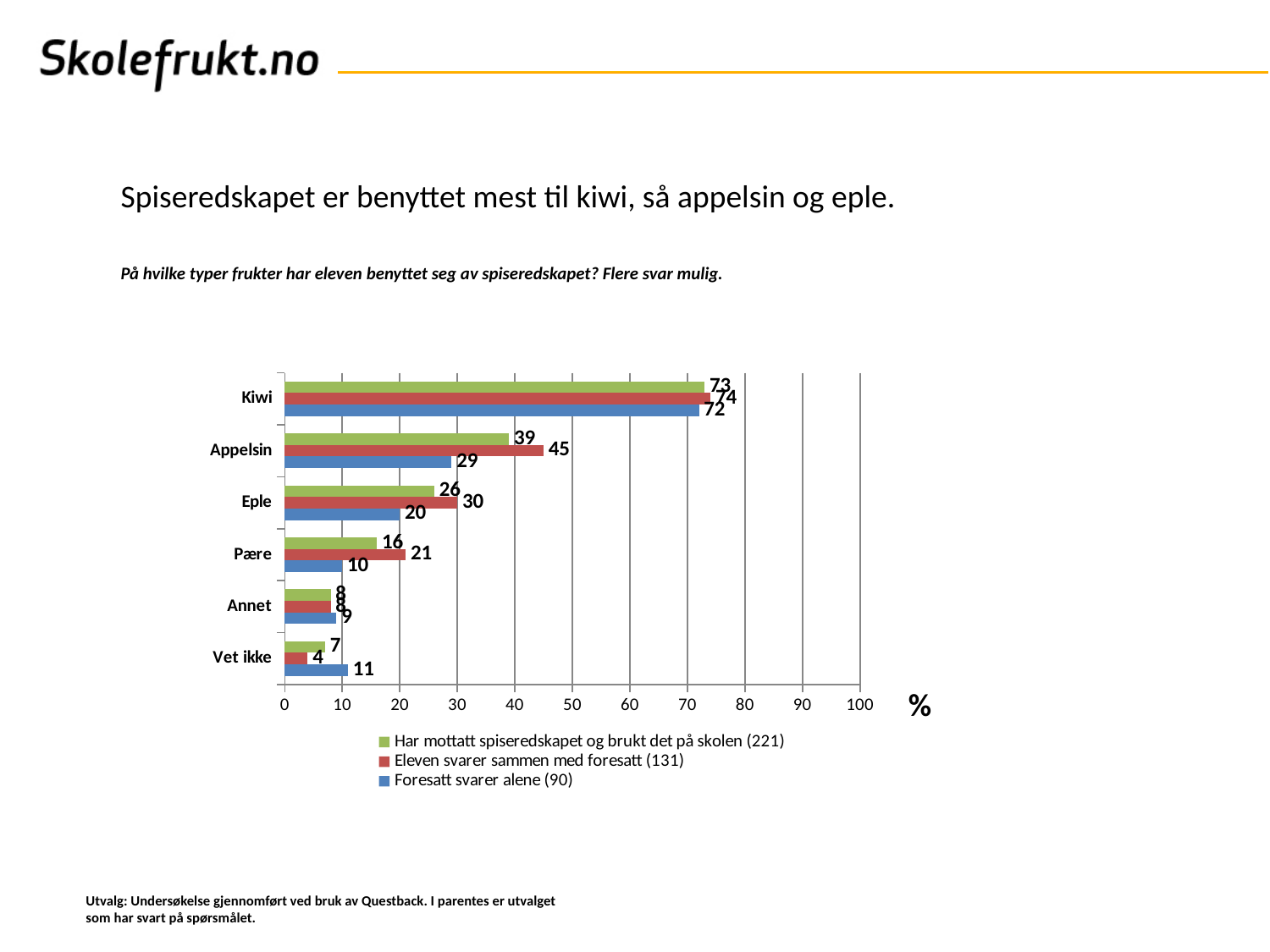

# Spiseredskapet er benyttet mest til kiwi, så appelsin og eple.
På hvilke typer frukter har eleven benyttet seg av spiseredskapet? Flere svar mulig.

### Chart

| Category | Foresatt svarer alene (90) | Eleven svarer sammen med foresatt (131) | Har mottatt spiseredskapet og brukt det på skolen (221) |
|---|---|---|---|
| Vet ikke | 11.0 | 4.0 | 7.0 |
| Annet | 9.0 | 8.0 | 8.0 |
| Pære | 10.0 | 21.0 | 16.0 |
| Eple | 20.0 | 30.0 | 26.0 |
| Appelsin | 29.0 | 45.0 | 39.0 |
| Kiwi | 72.0 | 74.0 | 73.0 |
%
Utvalg: Undersøkelse gjennomført ved bruk av Questback. I parentes er utvalget som har svart på spørsmålet.